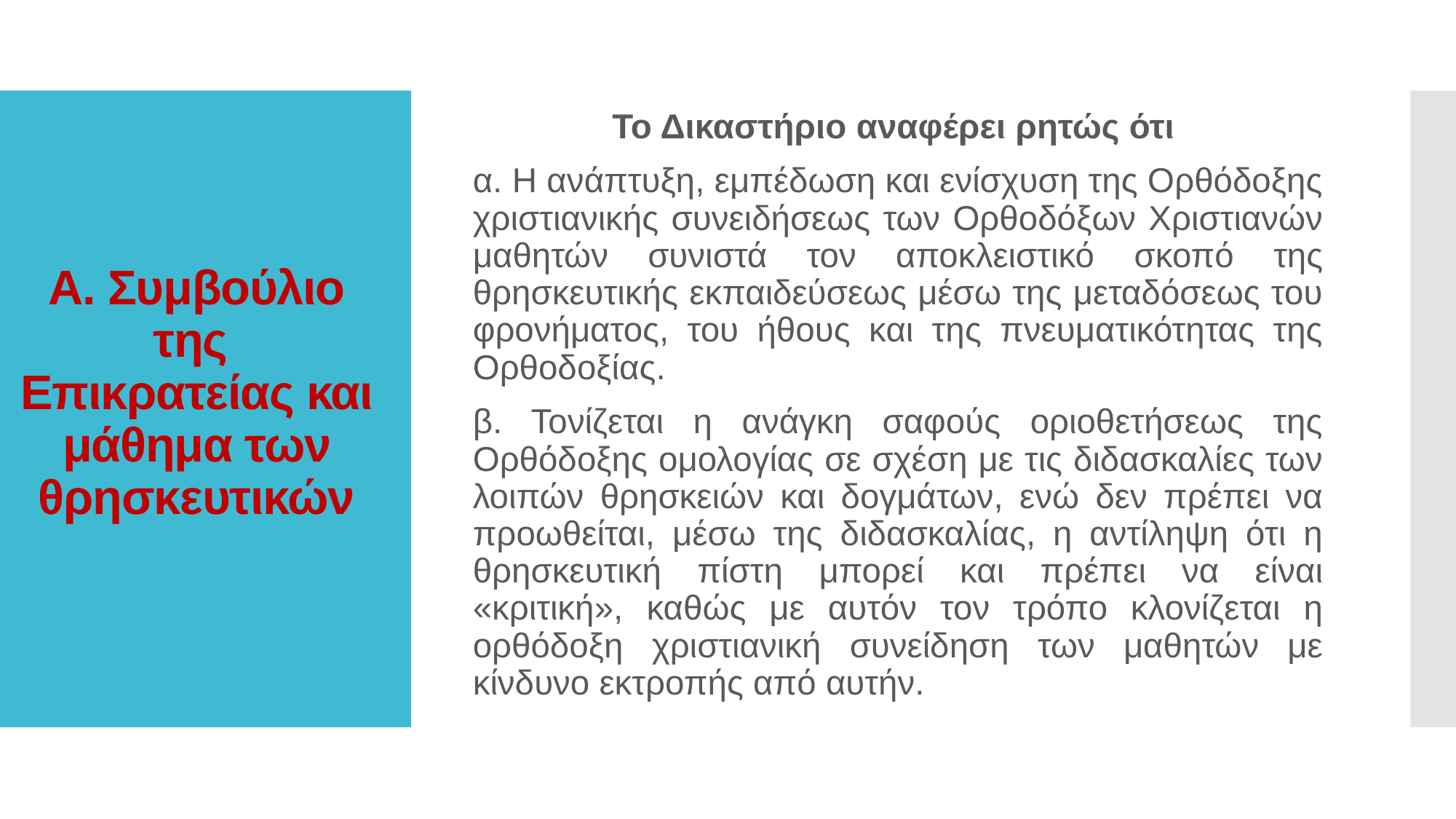

Το Δικαστήριο αναφέρει ρητώς ότι
α. Η ανάπτυξη, εμπέδωση και ενίσχυση της Ορθόδοξης χριστιανικής συνειδήσεως των Ορθοδόξων Χριστιανών μαθητών συνιστά τον αποκλειστικό σκοπό της θρησκευτικής εκπαιδεύσεως μέσω της μεταδόσεως του φρονήματος, του ήθους και της πνευματικότητας της Ορθοδοξίας.
β. Τονίζεται η ανάγκη σαφούς οριοθετήσεως της Ορθόδοξης ομολογίας σε σχέση με τις διδασκαλίες των λοιπών θρησκειών και δογμάτων, ενώ δεν πρέπει να προωθείται, μέσω της διδασκαλίας, η αντίληψη ότι η θρησκευτική πίστη μπορεί και πρέπει να είναι «κριτική», καθώς με αυτόν τον τρόπο κλονίζεται η ορθόδοξη χριστιανική συνείδηση των μαθητών με κίνδυνο εκτροπής από αυτήν.

# Α. Συμβούλιο της  Επικρατείας και μάθημα των θρησκευτικών